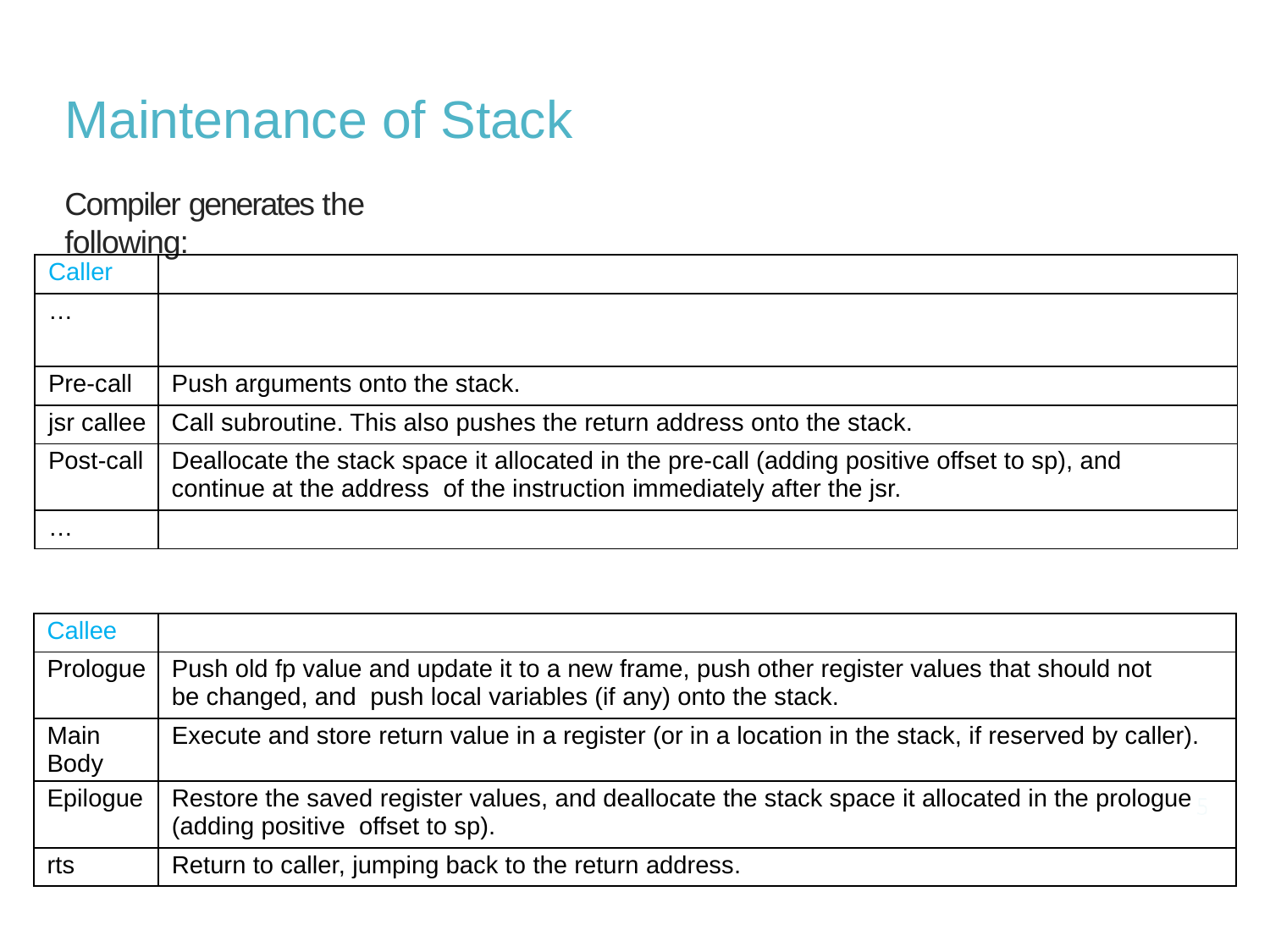

# Maintenance of Stack
Compiler generates the following:
| Caller |  |
| --- | --- |
| … |  |
| Pre-call | Push arguments onto the stack. |
| jsr callee | Call subroutine. This also pushes the return address onto the stack. |
| Post-call | Deallocate the stack space it allocated in the pre-call (adding positive offset to sp), and continue at the address of the instruction immediately after the jsr. |
| … |  |
| Callee |  |
| --- | --- |
| Prologue | Push old fp value and update it to a new frame, push other register values that should not be changed, and push local variables (if any) onto the stack. |
| Main Body | Execute and store return value in a register (or in a location in the stack, if reserved by caller). |
| Epilogue | Restore the saved register values, and deallocate the stack space it allocated in the prologue (adding positive offset to sp). |
| rts | Return to caller, jumping back to the return address. |

5